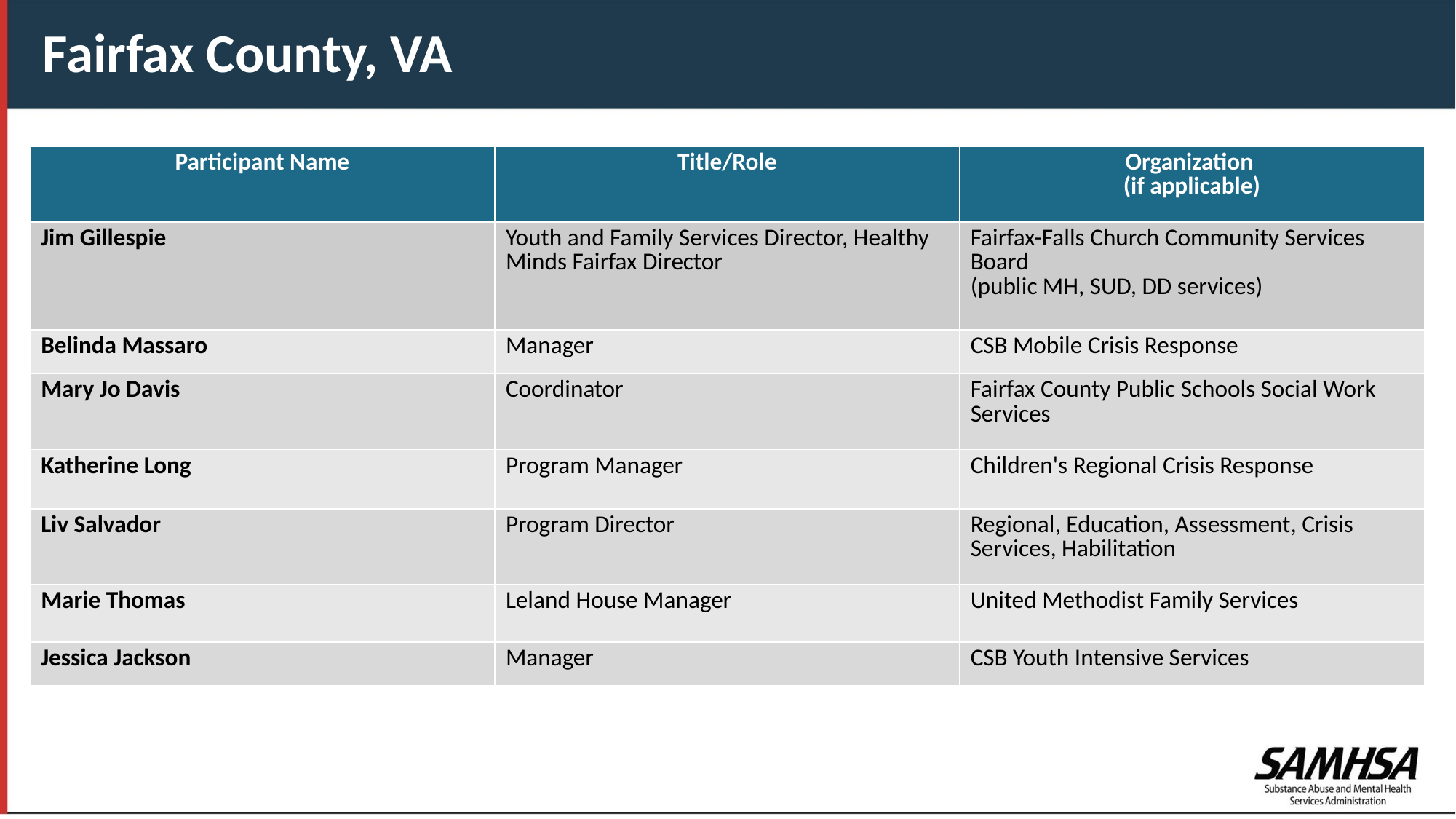

Fairfax County, VA
| Participant Name | Title/Role | Organization (if applicable) |
| --- | --- | --- |
| Jim Gillespie | Youth and Family Services Director, Healthy Minds Fairfax Director | Fairfax-Falls Church Community Services Board (public MH, SUD, DD services) |
| Belinda Massaro | Manager | CSB Mobile Crisis Response |
| Mary Jo Davis | Coordinator | Fairfax County Public Schools Social Work Services |
| Katherine Long | Program Manager | Children's Regional Crisis Response |
| Liv Salvador | Program Director | Regional, Education, Assessment, Crisis Services, Habilitation |
| Marie Thomas | Leland House Manager | United Methodist Family Services |
| Jessica Jackson | Manager | CSB Youth Intensive Services |